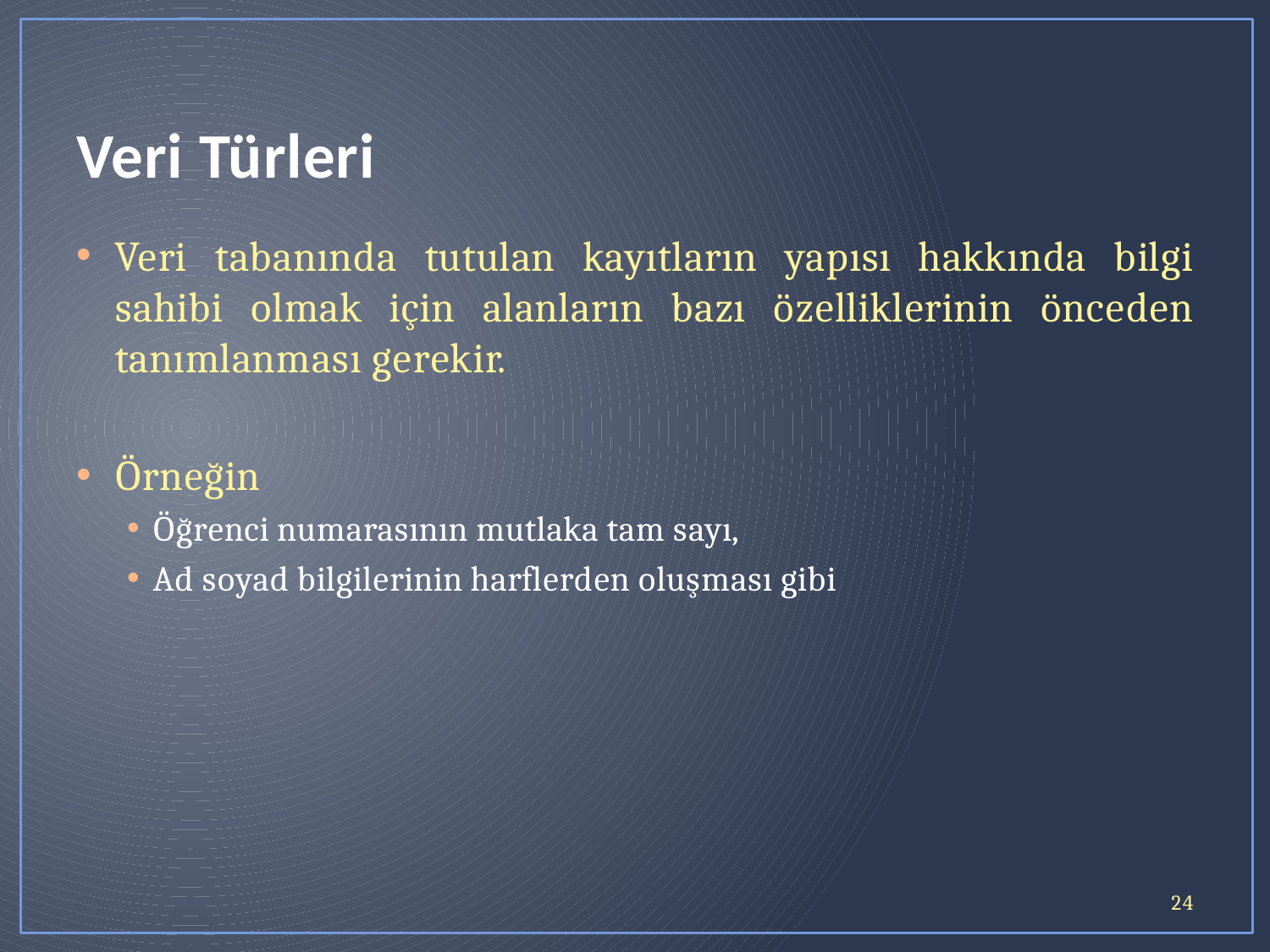

# Veri Türleri
Veri tabanında tutulan kayıtların yapısı hakkında bilgi sahibi olmak için alanların bazı özelliklerinin önceden tanımlanması gerekir.

Örneğin
Öğrenci numarasının mutlaka tam sayı,
Ad soyad bilgilerinin harflerden oluşması gibi

24